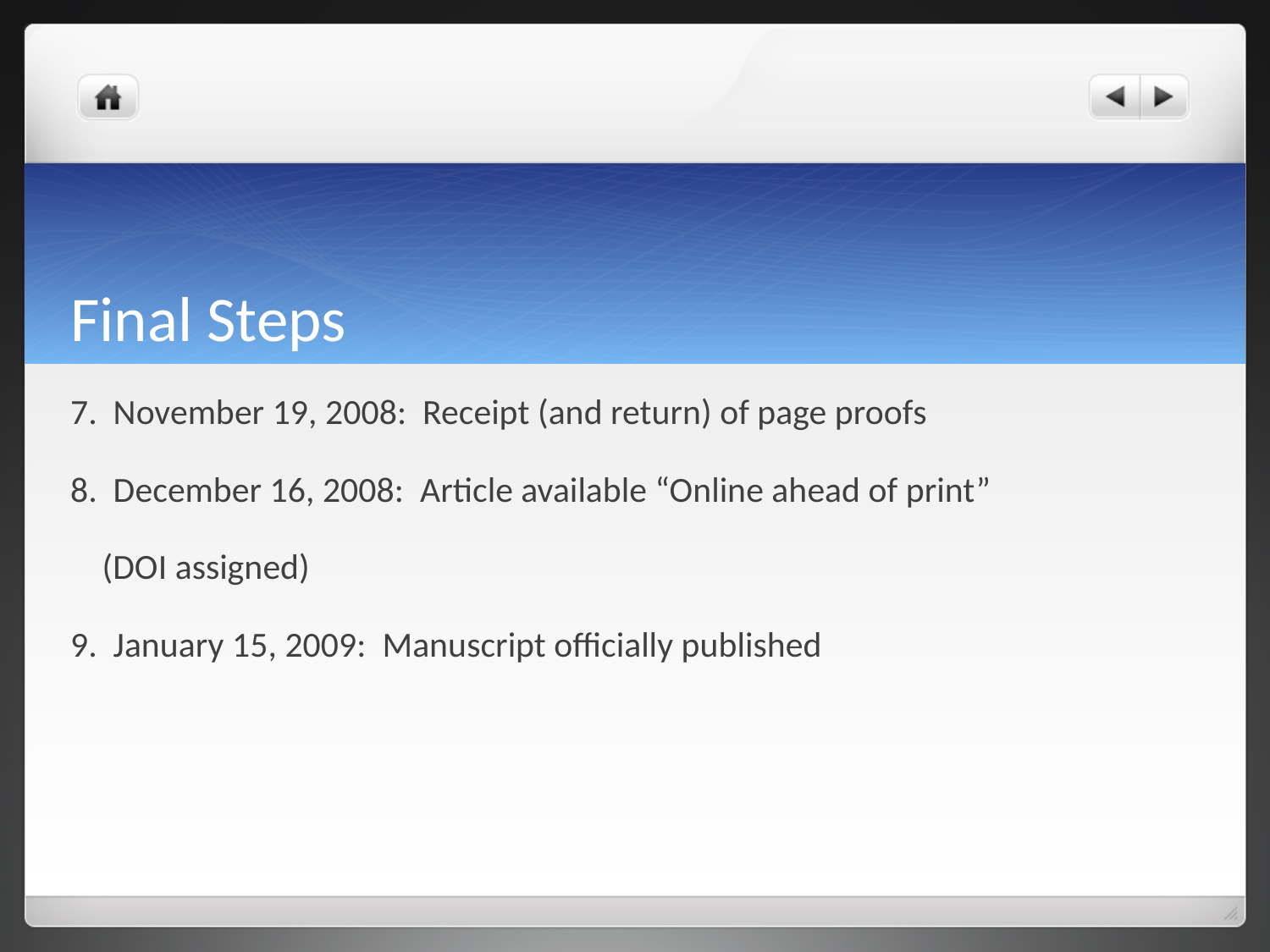

# Final Steps
7.  November 19, 2008:  Receipt (and return) of page proofs
8.  December 16, 2008:  Article available “Online ahead of print”
	(DOI assigned)
9.  January 15, 2009:  Manuscript officially published